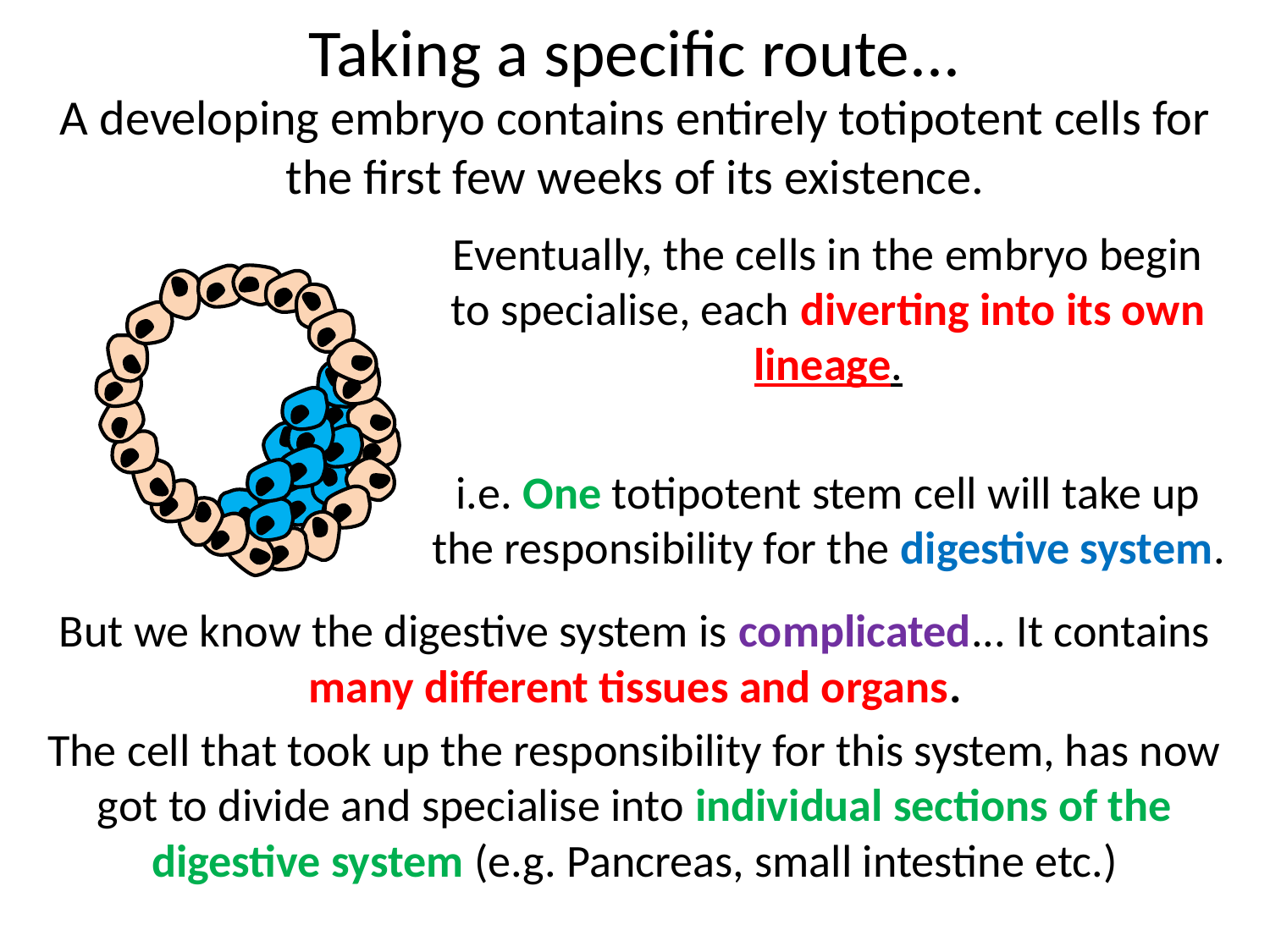

# Taking a specific route...
A developing embryo contains entirely totipotent cells for the first few weeks of its existence.
Eventually, the cells in the embryo begin to specialise, each diverting into its own lineage.

i.e. One totipotent stem cell will take up the responsibility for the digestive system.

But we know the digestive system is complicated... It contains many different tissues and organs.
The cell that took up the responsibility for this system, has now got to divide and specialise into individual sections of the digestive system (e.g. Pancreas, small intestine etc.)